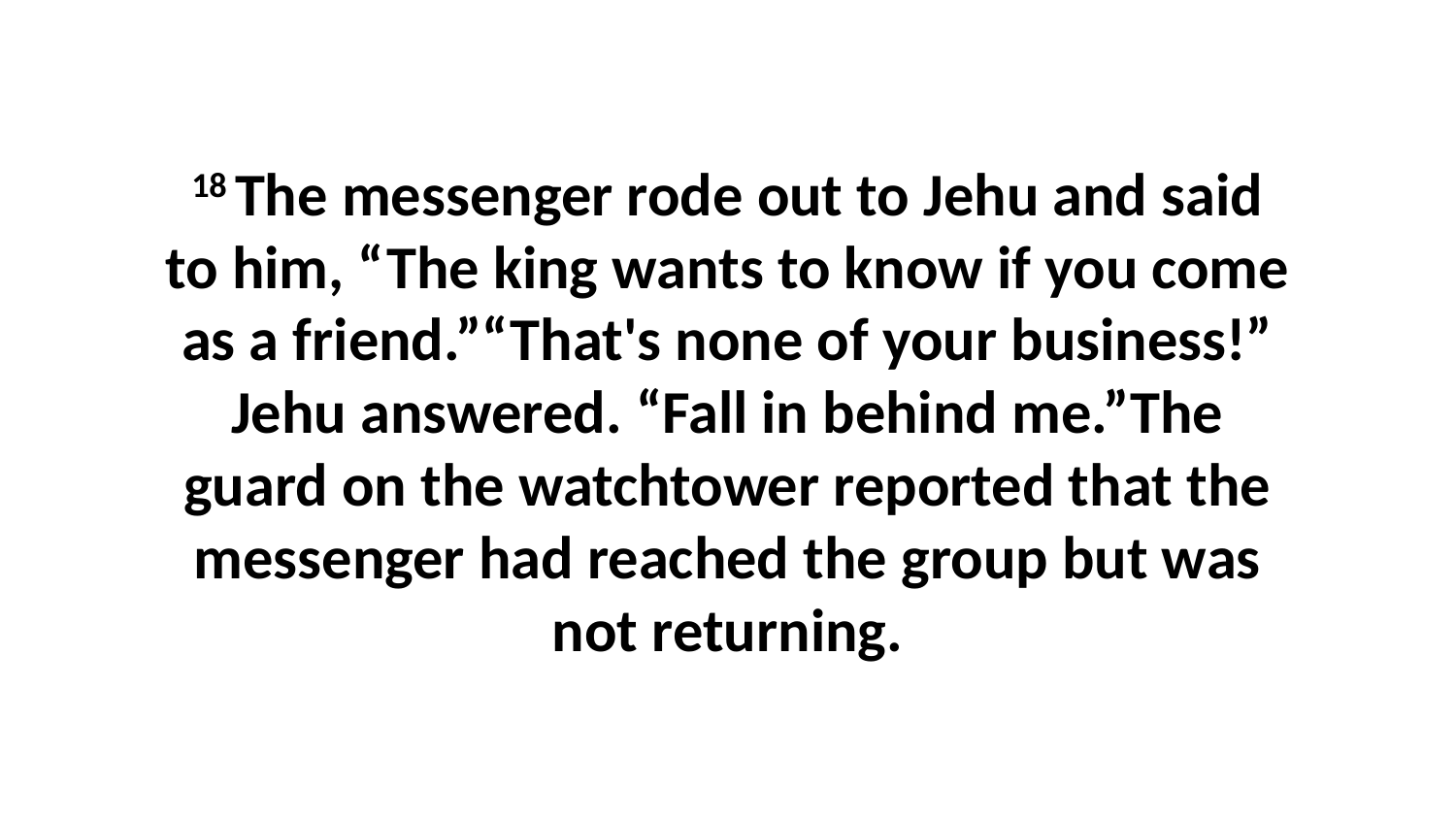

18 The messenger rode out to Jehu and said to him, “The king wants to know if you come as a friend.”“That's none of your business!” Jehu answered. “Fall in behind me.”The guard on the watchtower reported that the messenger had reached the group but was not returning.